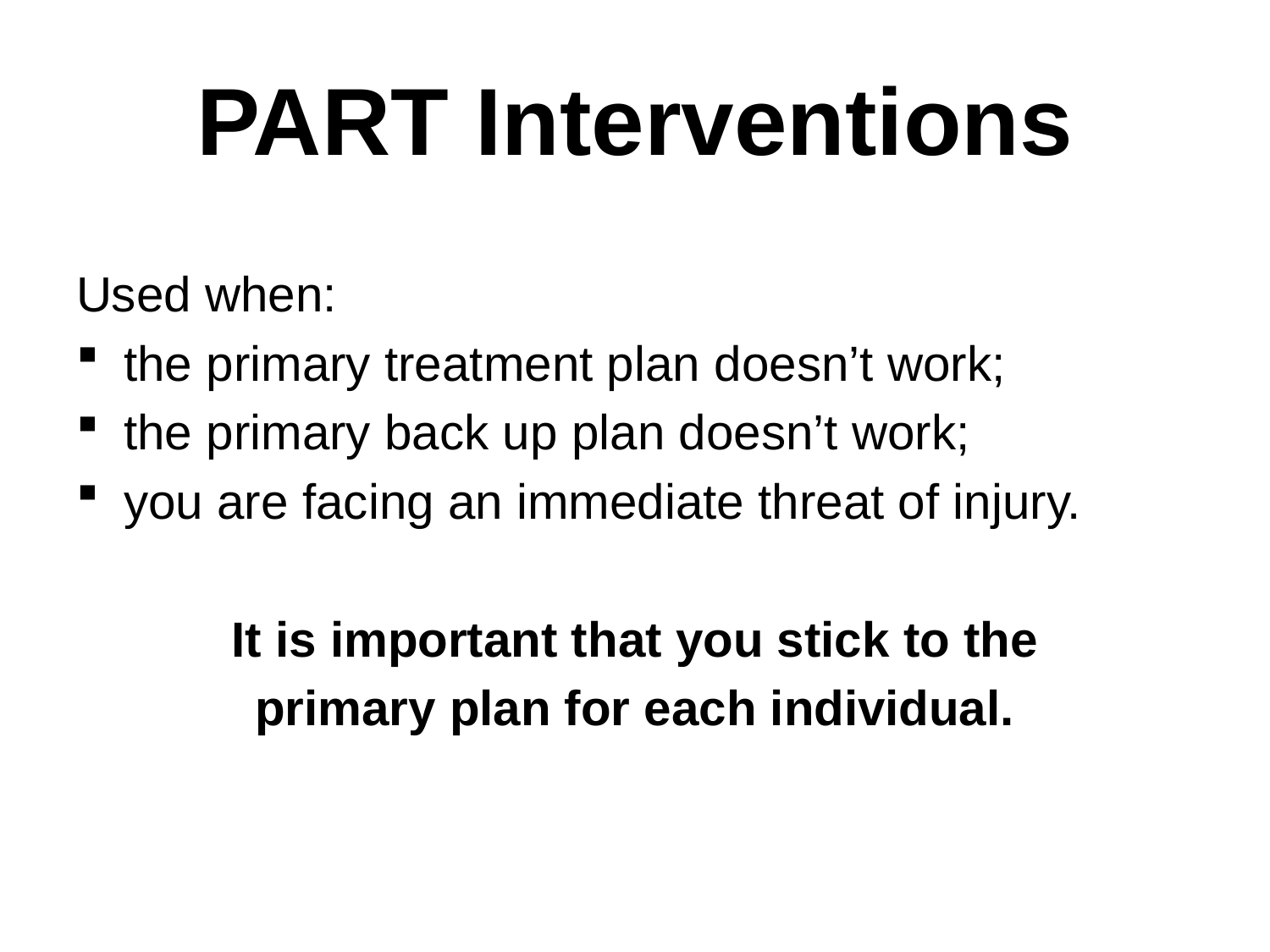

# PART Interventions
Used when:
the primary treatment plan doesn’t work;
the primary back up plan doesn’t work;
you are facing an immediate threat of injury.

It is important that you stick to the
primary plan for each individual.